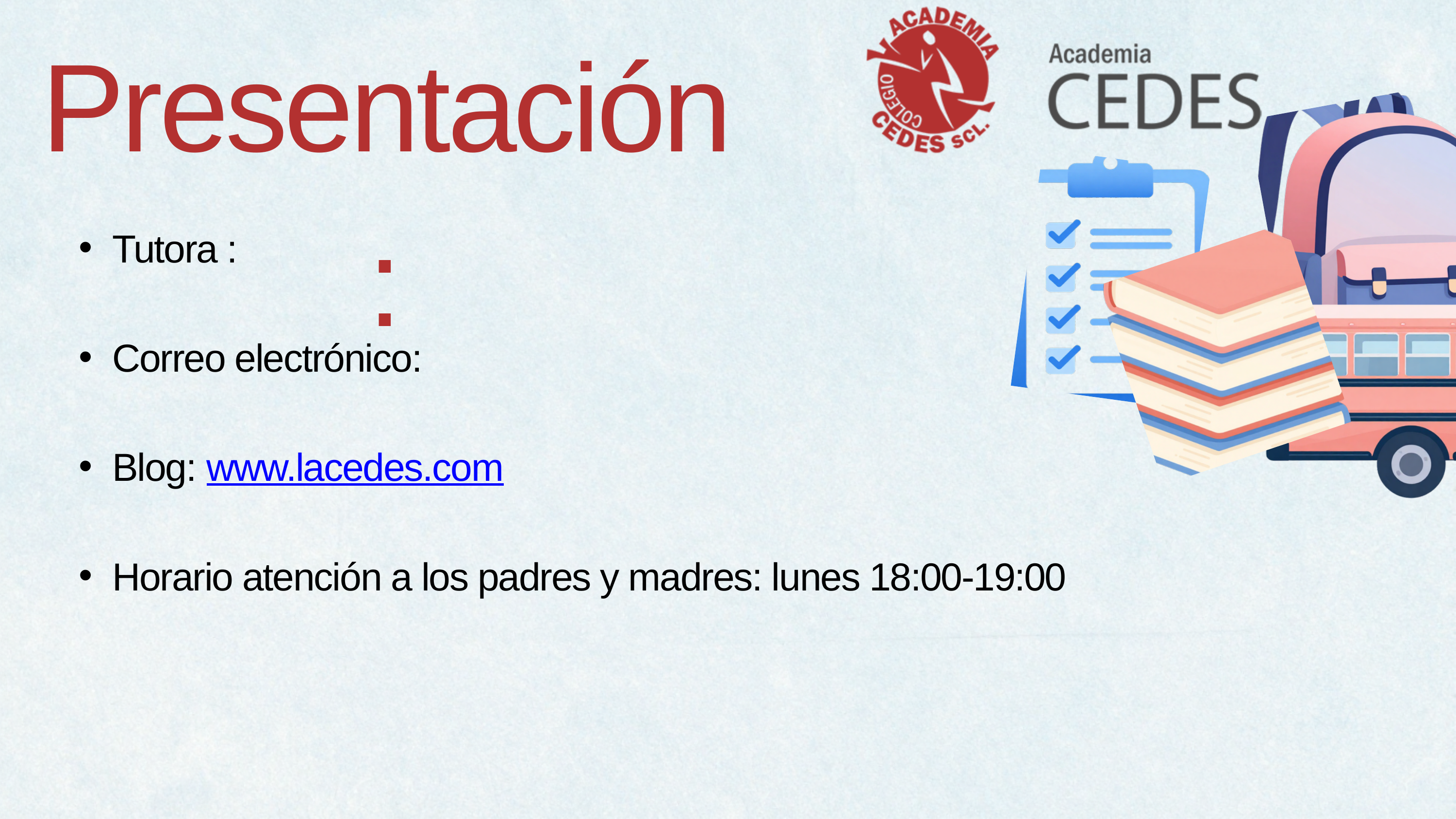

Presentación:

Tutora :

Correo electrónico:

Blog: www.lacedes.com

Horario atención a los padres y madres: lunes 18:00-19:00